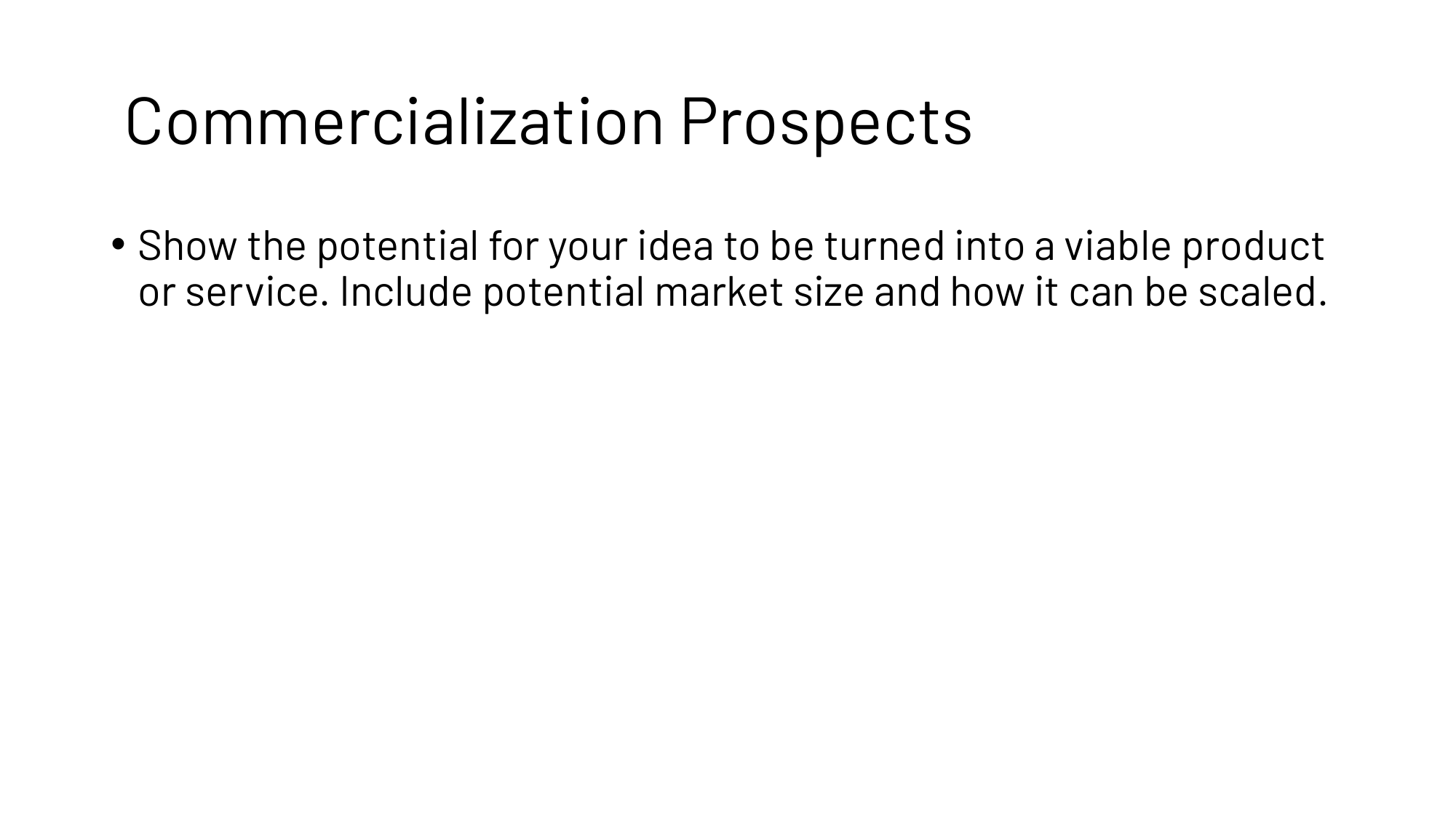

# Commercialization Prospects
Show the potential for your idea to be turned into a viable product or service. Include potential market size and how it can be scaled.